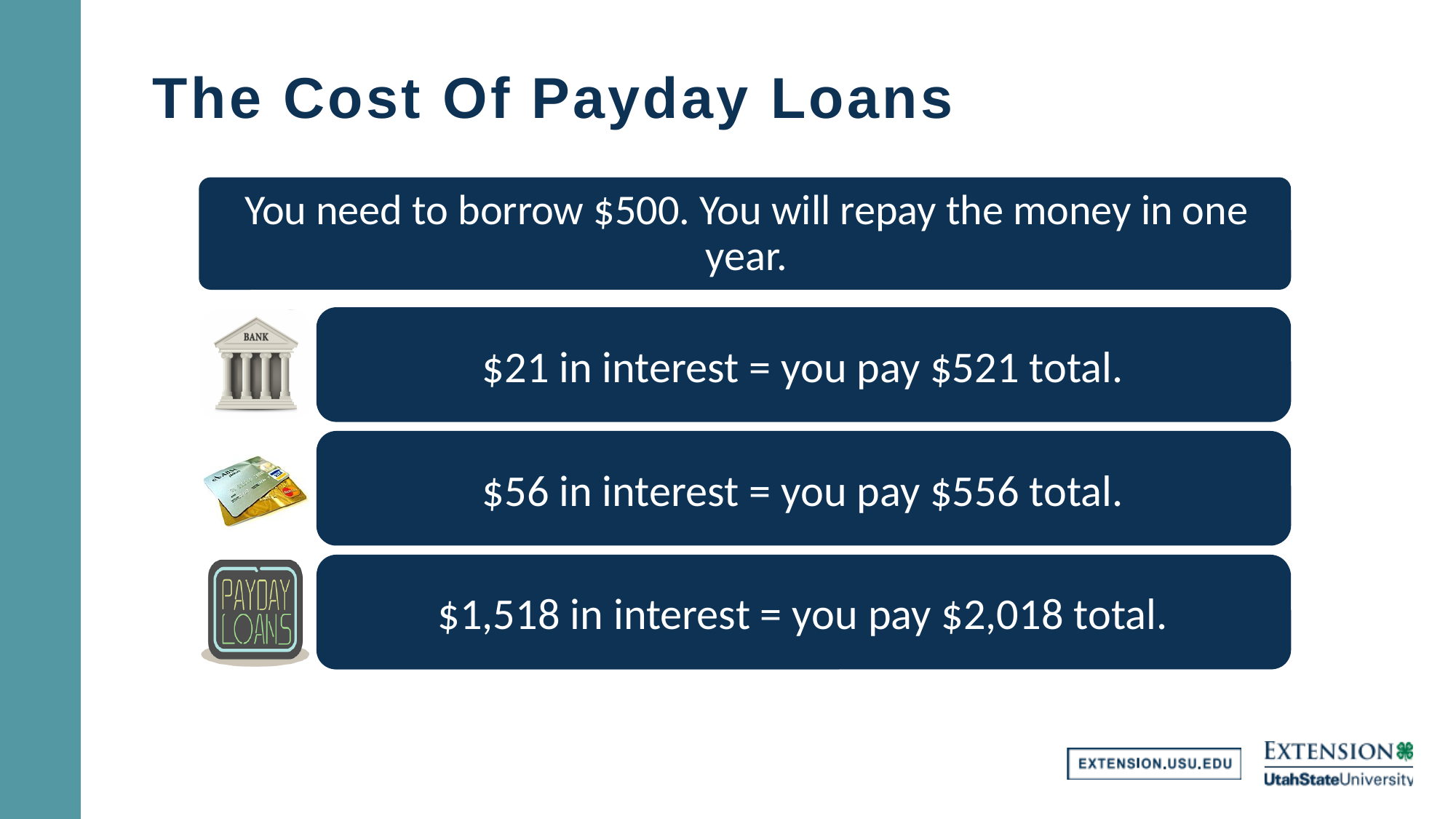

# The Cost Of Payday Loans
You need to borrow $500. You will repay the money in one year.
Bank or Credit Union has a loan with an APR of 7.5%
A credit card has an APR of 20%
A payday lender has an APR of 390%
$21 in interest = you pay $521 total.
$56 in interest = you pay $556 total.
$1,518 in interest = you pay $2,018 total.